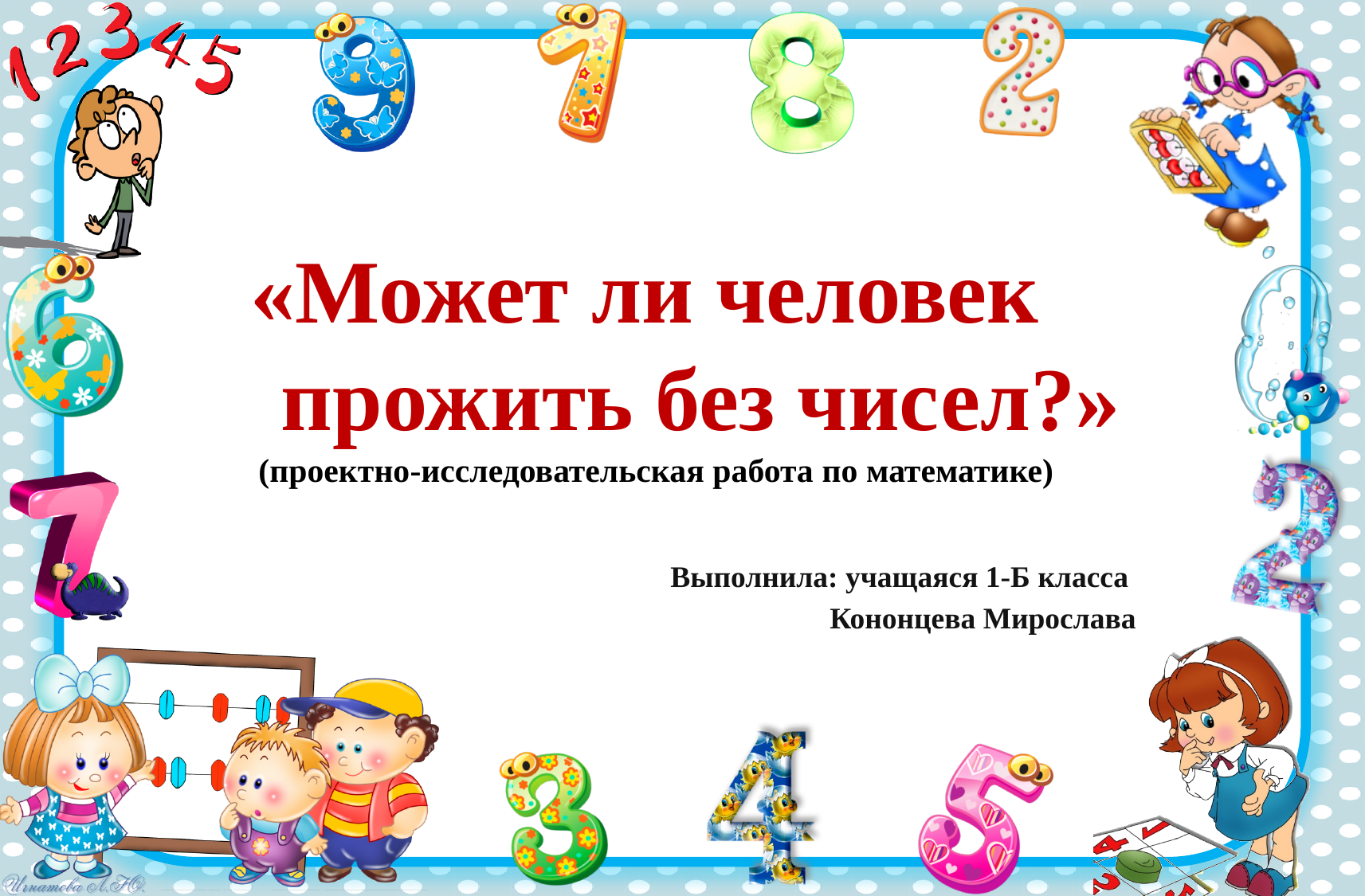

# «Может ли человек прожить без чисел?» (проектно-исследовательская работа по математике)
Выполнила: учащаяся 1-Б класса
Кононцева Мирослава